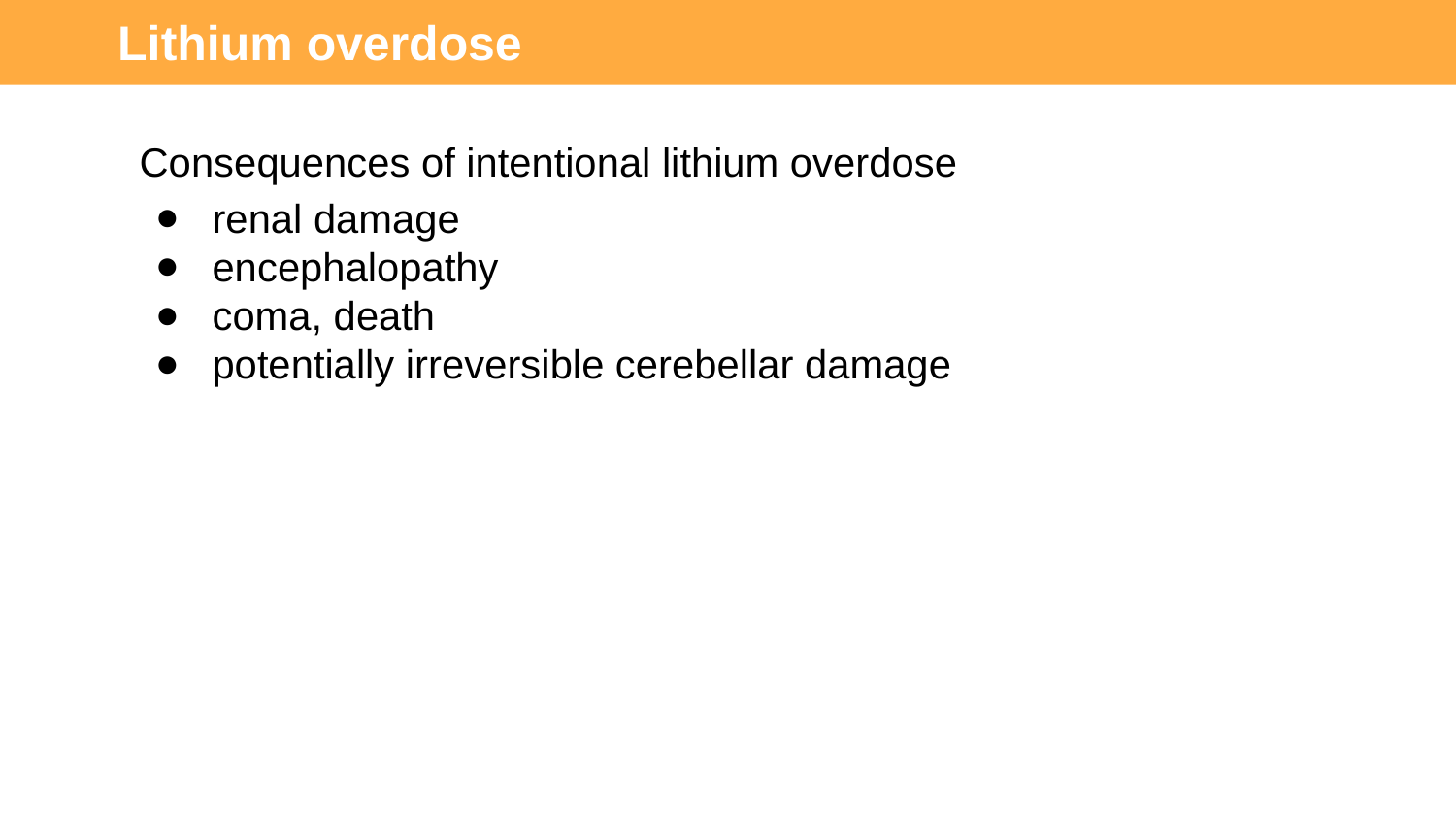

Lithium overdose
Consequences of intentional lithium overdose
renal damage
encephalopathy
coma, death
potentially irreversible cerebellar damage